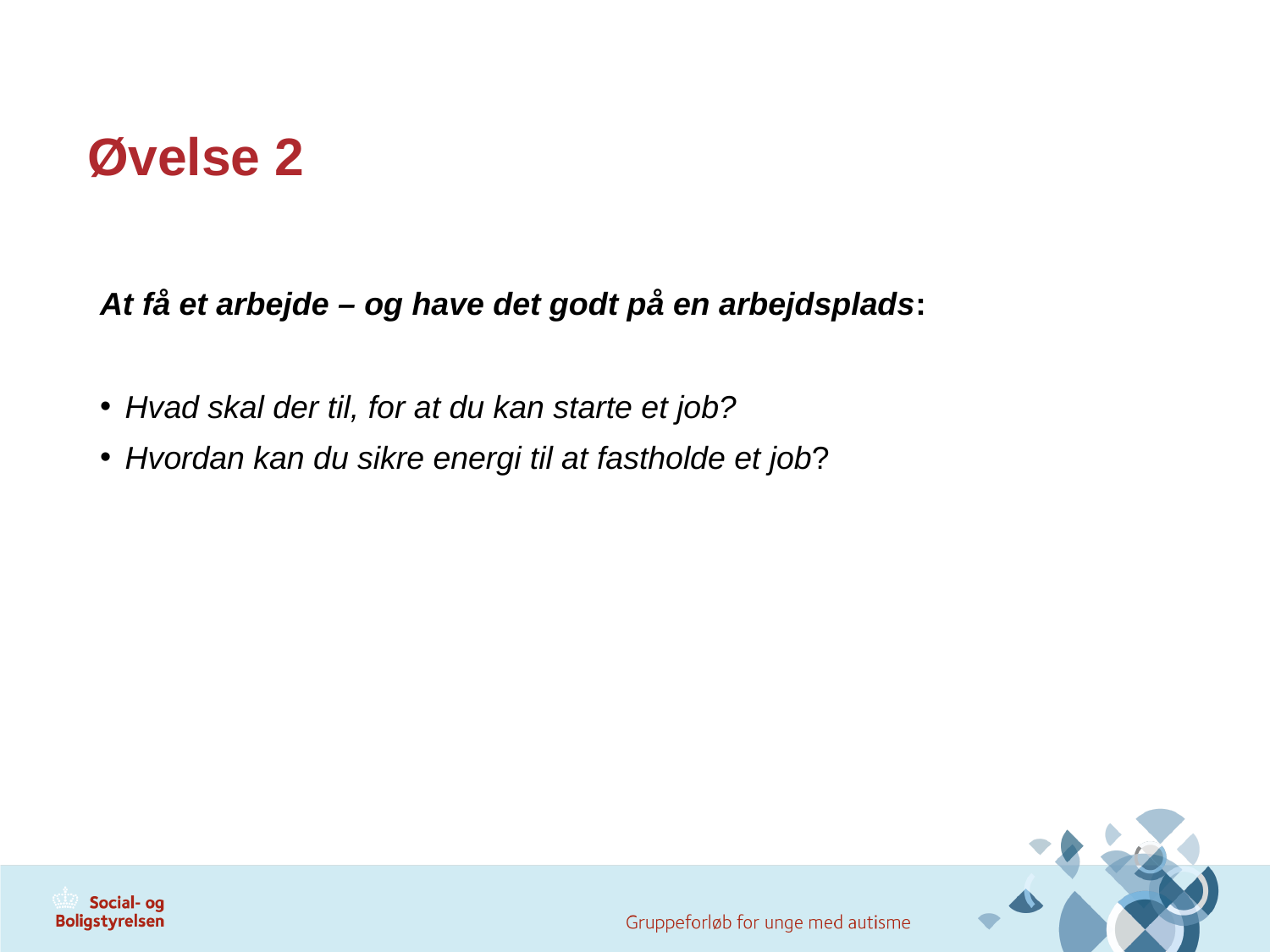

# Øvelse 2

At få et arbejde – og have det godt på en arbejdsplads:

Hvad skal der til, for at du kan starte et job?
Hvordan kan du sikre energi til at fastholde et job?